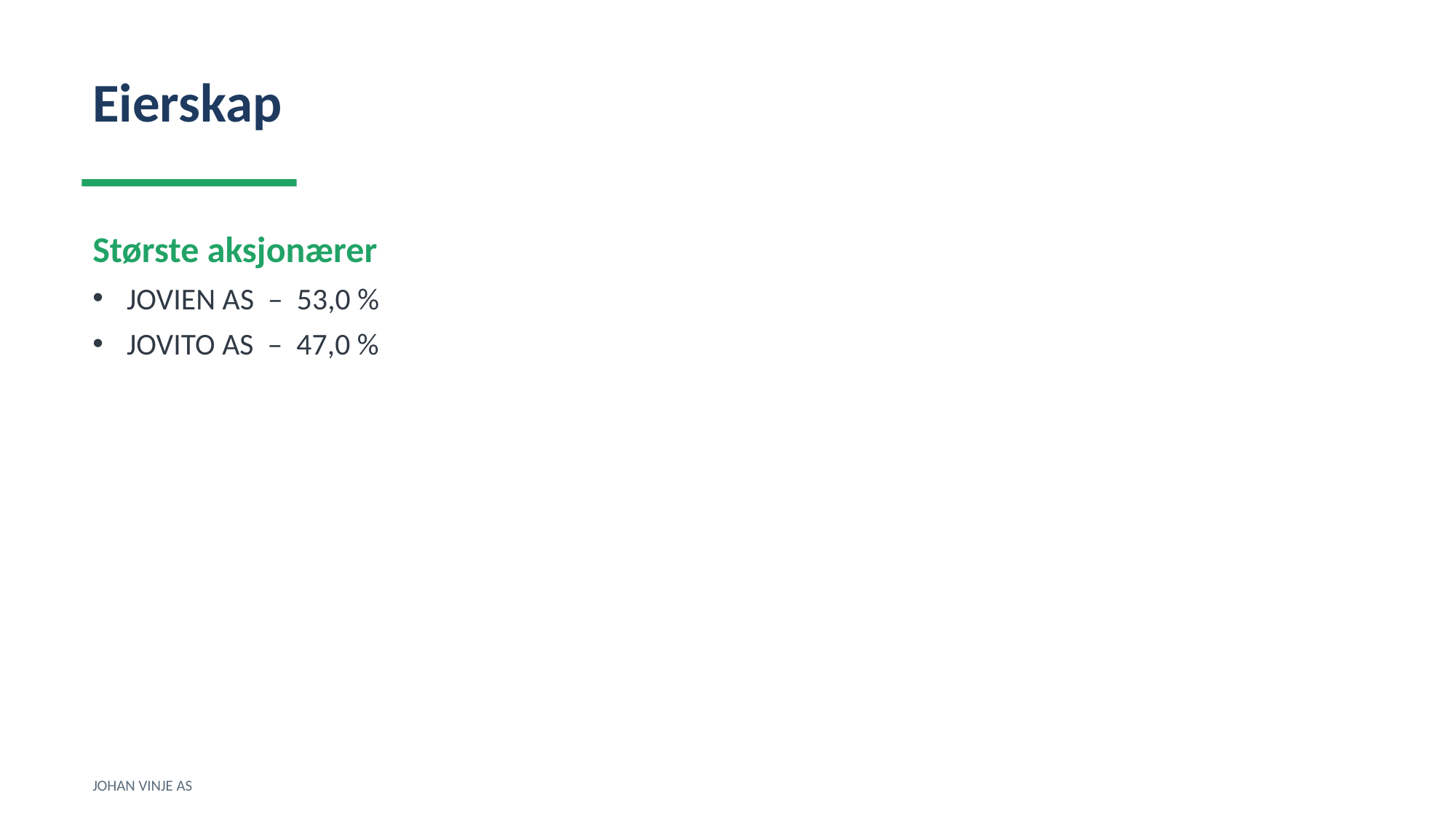

Eierskap

Største aksjonærer
JOVIEN AS  –  53,0 %
JOVITO AS  –  47,0 %
JOHAN VINJE AS